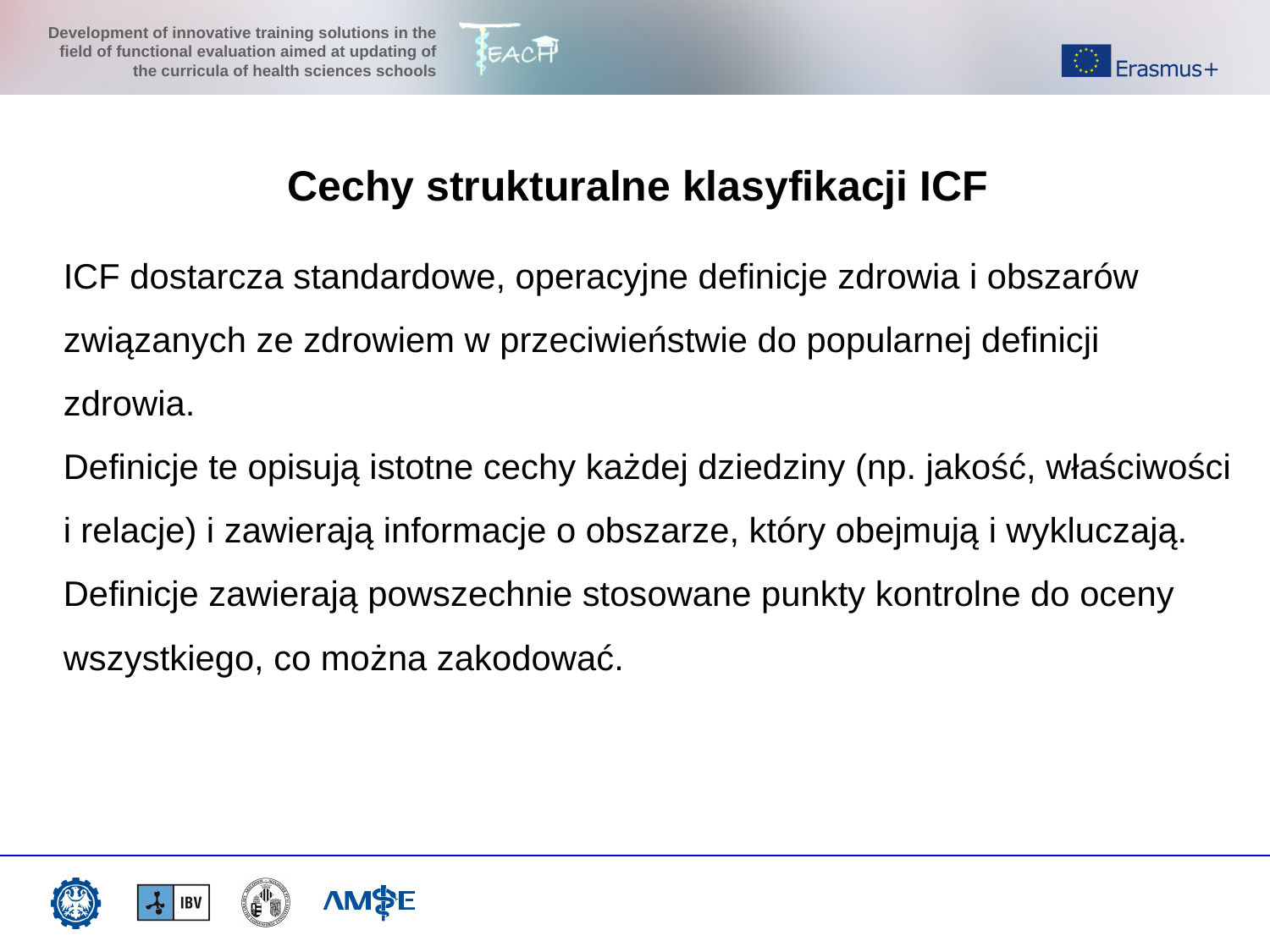

Cechy strukturalne klasyfikacji ICF
ICF dostarcza standardowe, operacyjne definicje zdrowia i obszarów związanych ze zdrowiem w przeciwieństwie do popularnej definicji zdrowia.
Definicje te opisują istotne cechy każdej dziedziny (np. jakość, właściwości i relacje) i zawierają informacje o obszarze, który obejmują i wykluczają.
Definicje zawierają powszechnie stosowane punkty kontrolne do oceny wszystkiego, co można zakodować.